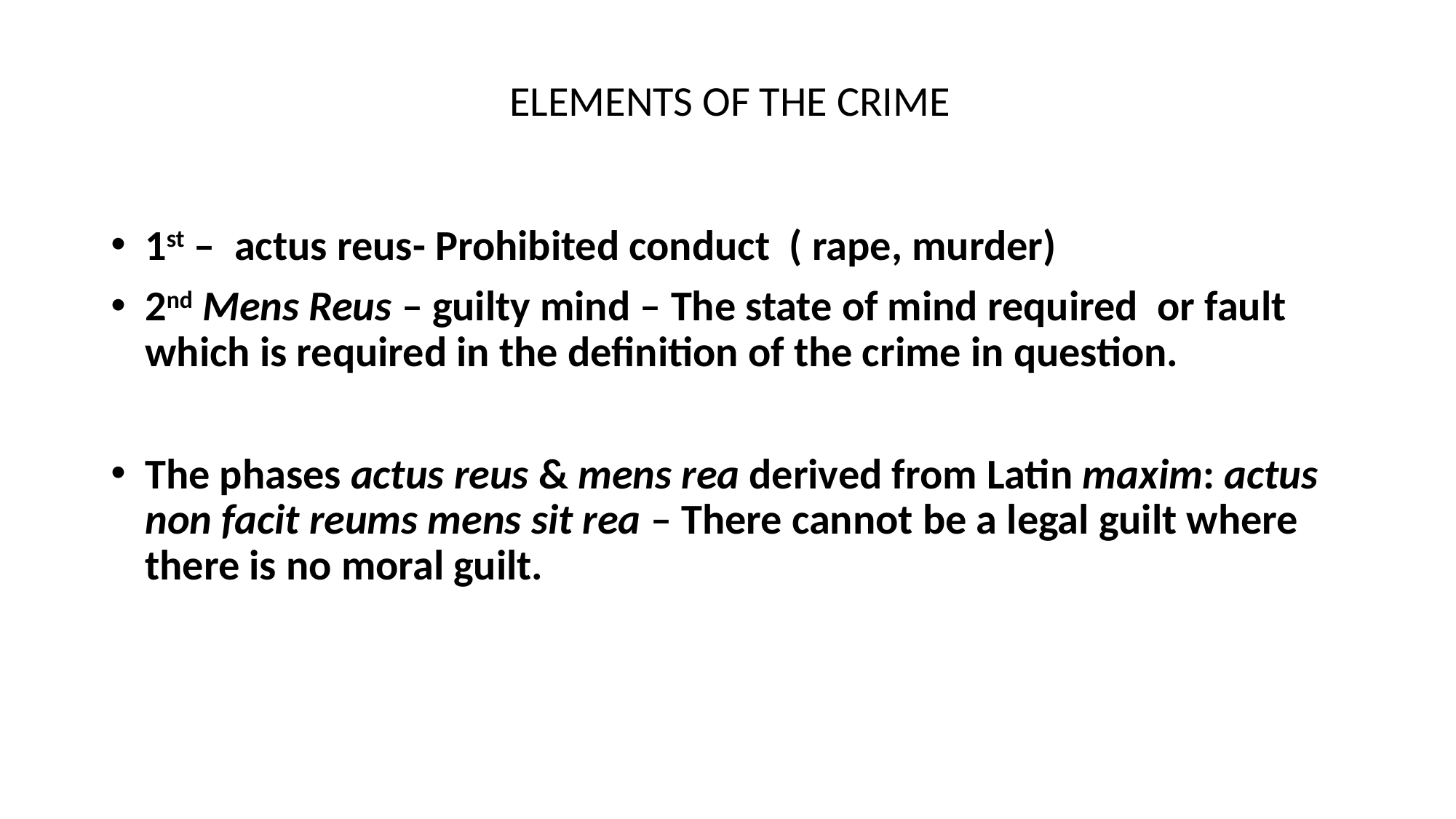

# ELEMENTS OF THE CRIME
1st –  actus reus- Prohibited conduct  ( rape, murder)
2nd Mens Reus – guilty mind – The state of mind required  or fault which is required in the definition of the crime in question.

The phases actus reus & mens rea derived from Latin maxim: actus non facit reums mens sit rea – There cannot be a legal guilt where there is no moral guilt.